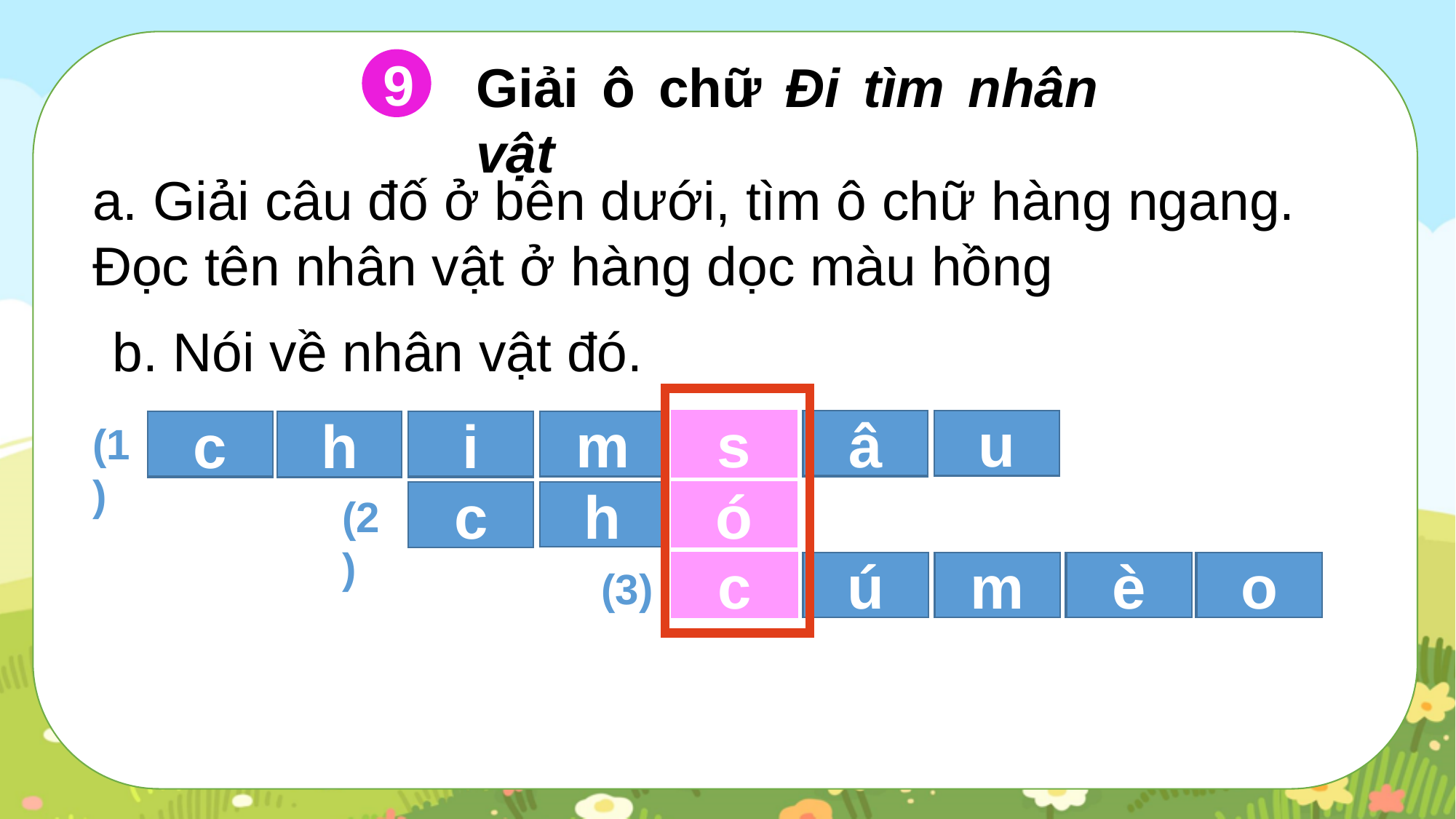

Giải ô chữ Đi tìm nhân vật
9
a. Giải câu đố ở bên dưới, tìm ô chữ hàng ngang. Đọc tên nhân vật ở hàng dọc màu hồng
b. Nói về nhân vật đó.

u
â
s
m

c
i
h
(1)
h
ó
c
(2)
ú
m
è
o
c
(3)